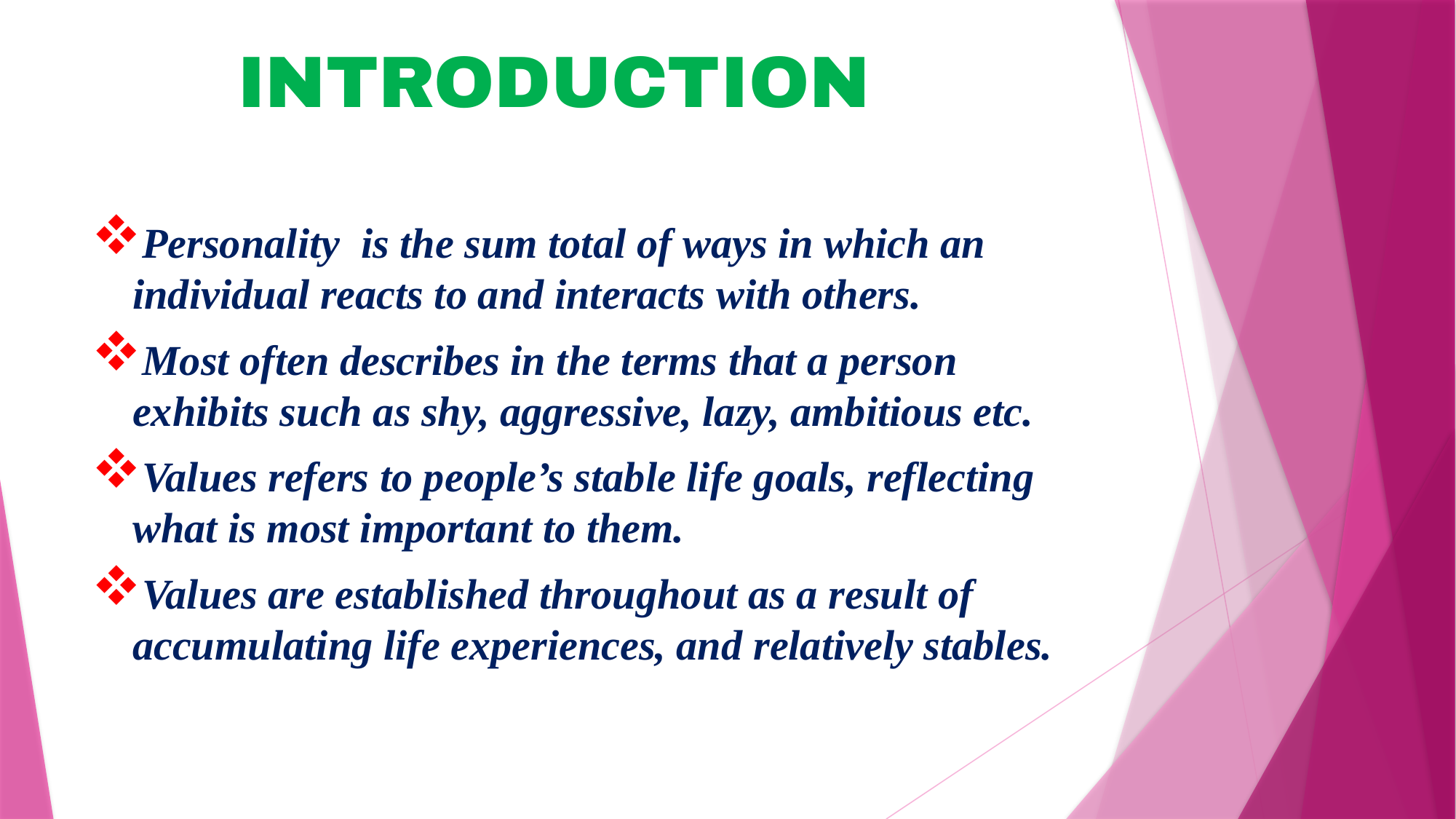

# INTRODUCTION
Personality  is the sum total of ways in which an individual reacts to and interacts with others.
Most often describes in the terms that a person exhibits such as shy, aggressive, lazy, ambitious etc.
Values refers to people’s stable life goals, reflecting what is most important to them.
Values are established throughout as a result of accumulating life experiences, and relatively stables.